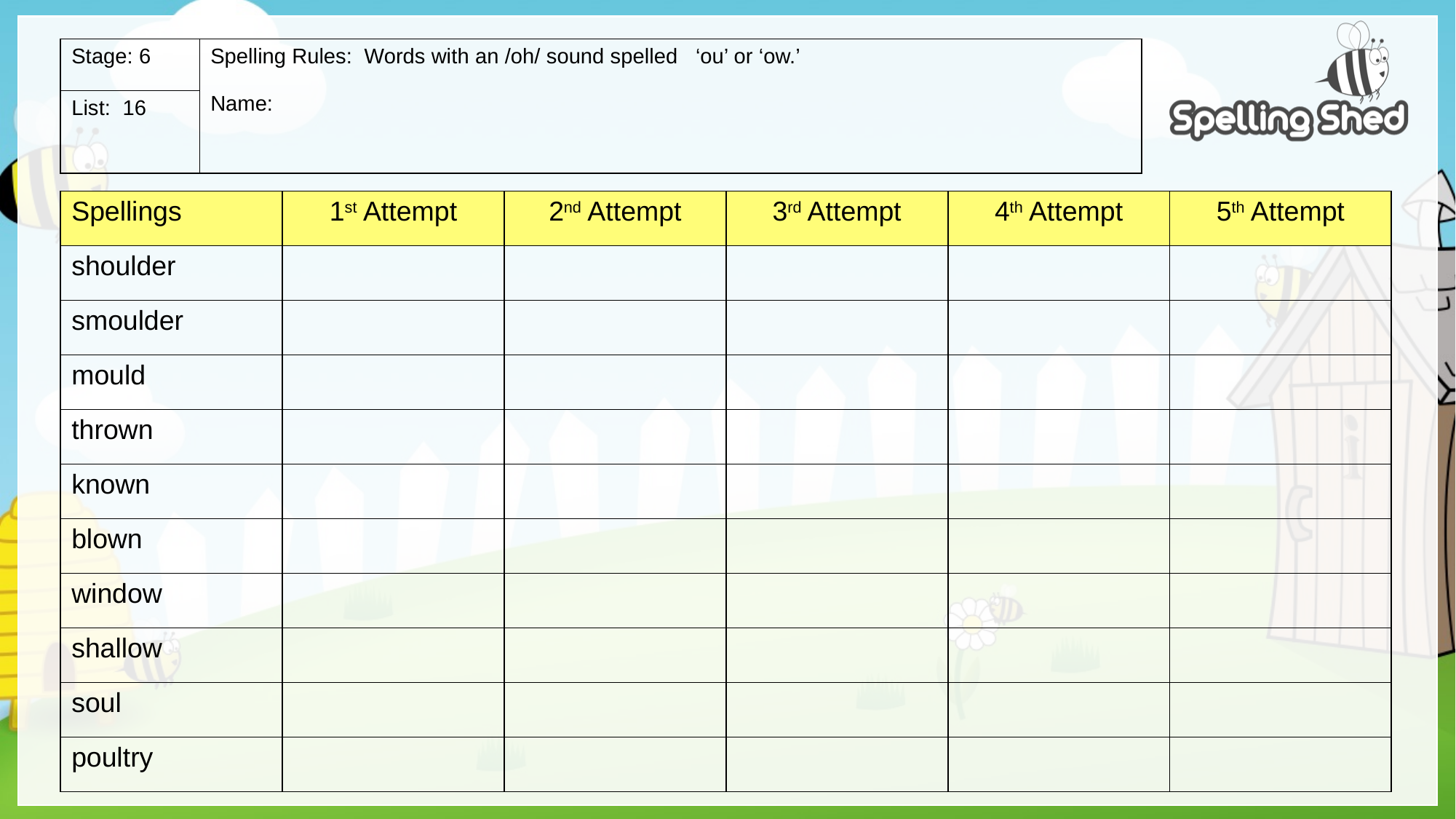

| Stage: 6 | Spelling Rules: Words with an /oh/ sound spelled ‘ou’ or ‘ow.’ Name: |
| --- | --- |
| List: 16 |  |
| Spellings | 1st Attempt | 2nd Attempt | 3rd Attempt | 4th Attempt | 5th Attempt |
| --- | --- | --- | --- | --- | --- |
| shoulder |  |  |  |  |  |
| smoulder |  |  |  |  |  |
| mould |  |  |  |  |  |
| thrown |  |  |  |  |  |
| known |  |  |  |  |  |
| blown |  |  |  |  |  |
| window |  |  |  |  |  |
| shallow |  |  |  |  |  |
| soul |  |  |  |  |  |
| poultry |  |  |  |  |  |